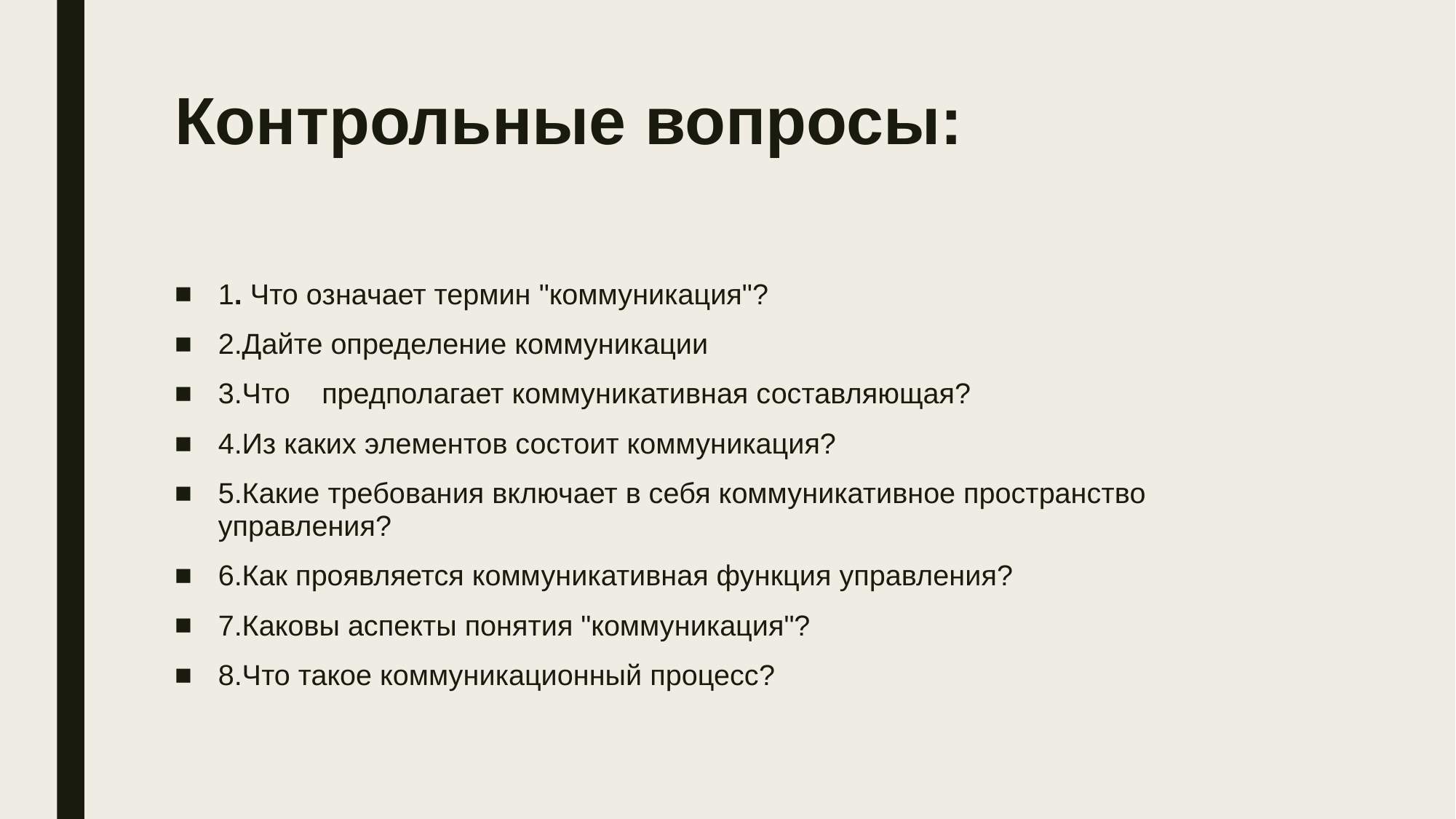

# Контрольные вопросы:
1. Что означает термин "коммуникация"?
2.Дайте определение коммуникации
3.Что	предполагает коммуникативная составляющая?
4.Из каких элементов состоит коммуникация?
5.Какие требования включает в себя коммуникативное пространство управления?
6.Как проявляется коммуникативная функция управления?
7.Каковы аспекты понятия "коммуникация"?
8.Что такое коммуникационный процесс?